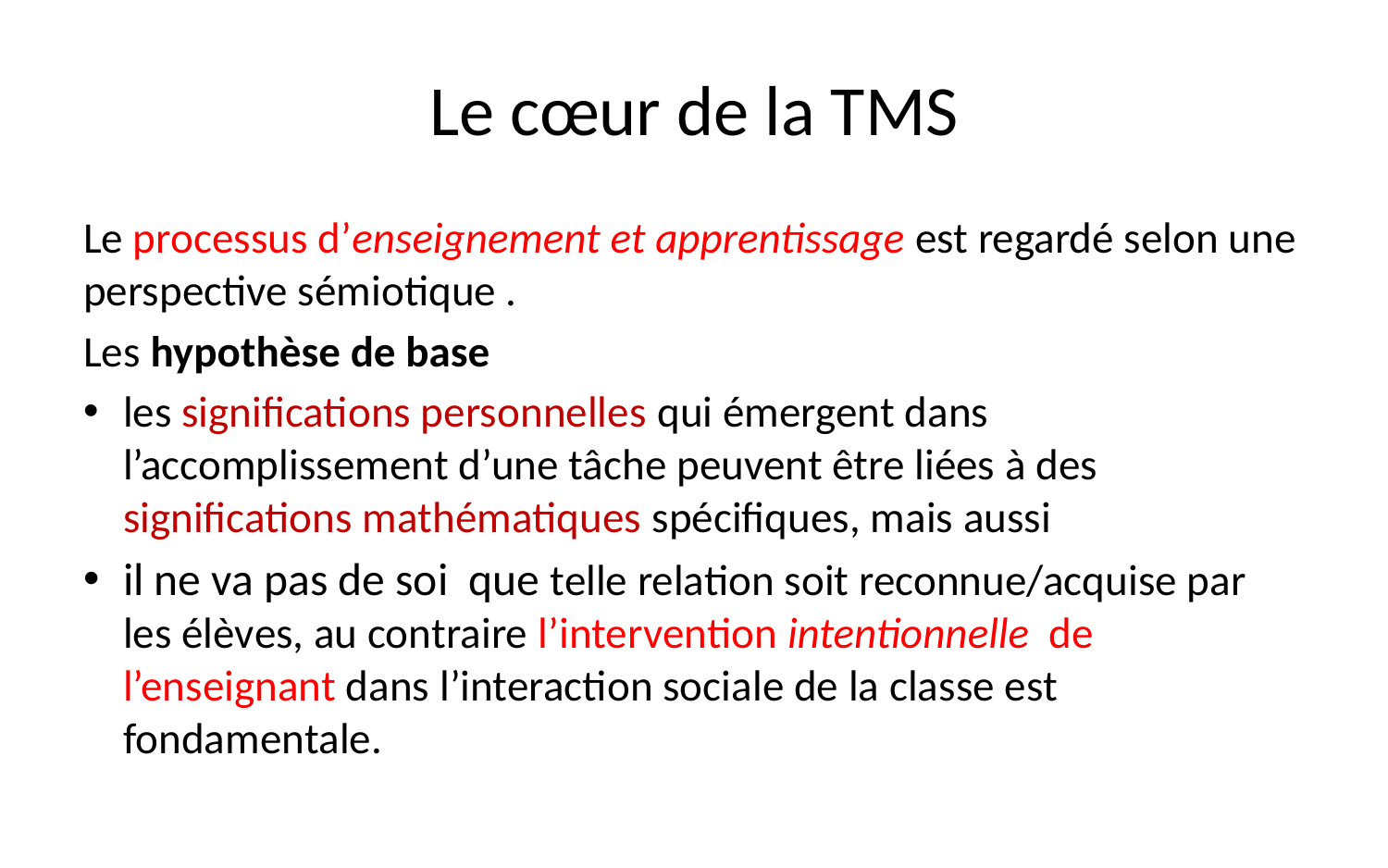

# Le cœur de la TMS
Le processus d’enseignement et apprentissage est regardé selon une perspective sémiotique .
Les hypothèse de base
les significations personnelles qui émergent dans l’accomplissement d’une tâche peuvent être liées à des significations mathématiques spécifiques, mais aussi
il ne va pas de soi  que telle relation soit reconnue/acquise par les élèves, au contraire l’intervention intentionnelle  de l’enseignant dans l’interaction sociale de la classe est fondamentale.